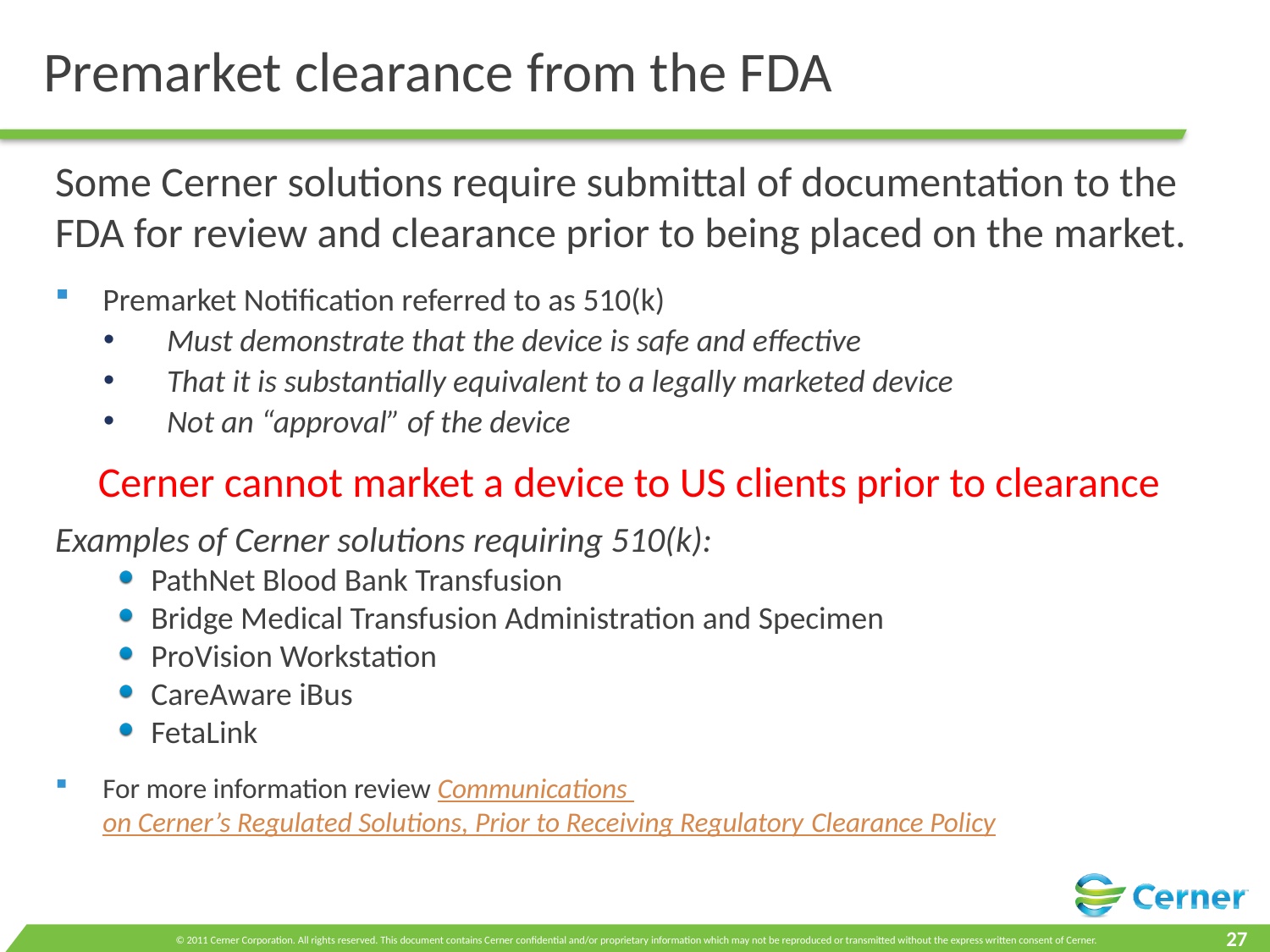

# Premarket clearance from the FDA
Some Cerner solutions require submittal of documentation to the FDA for review and clearance prior to being placed on the market.
Premarket Notification referred to as 510(k)
Must demonstrate that the device is safe and effective
That it is substantially equivalent to a legally marketed device
Not an “approval” of the device
Cerner cannot market a device to US clients prior to clearance
Examples of Cerner solutions requiring 510(k):
PathNet Blood Bank Transfusion
Bridge Medical Transfusion Administration and Specimen
ProVision Workstation
CareAware iBus
FetaLink
For more information review Communications on Cerner’s Regulated Solutions, Prior to Receiving Regulatory Clearance Policy